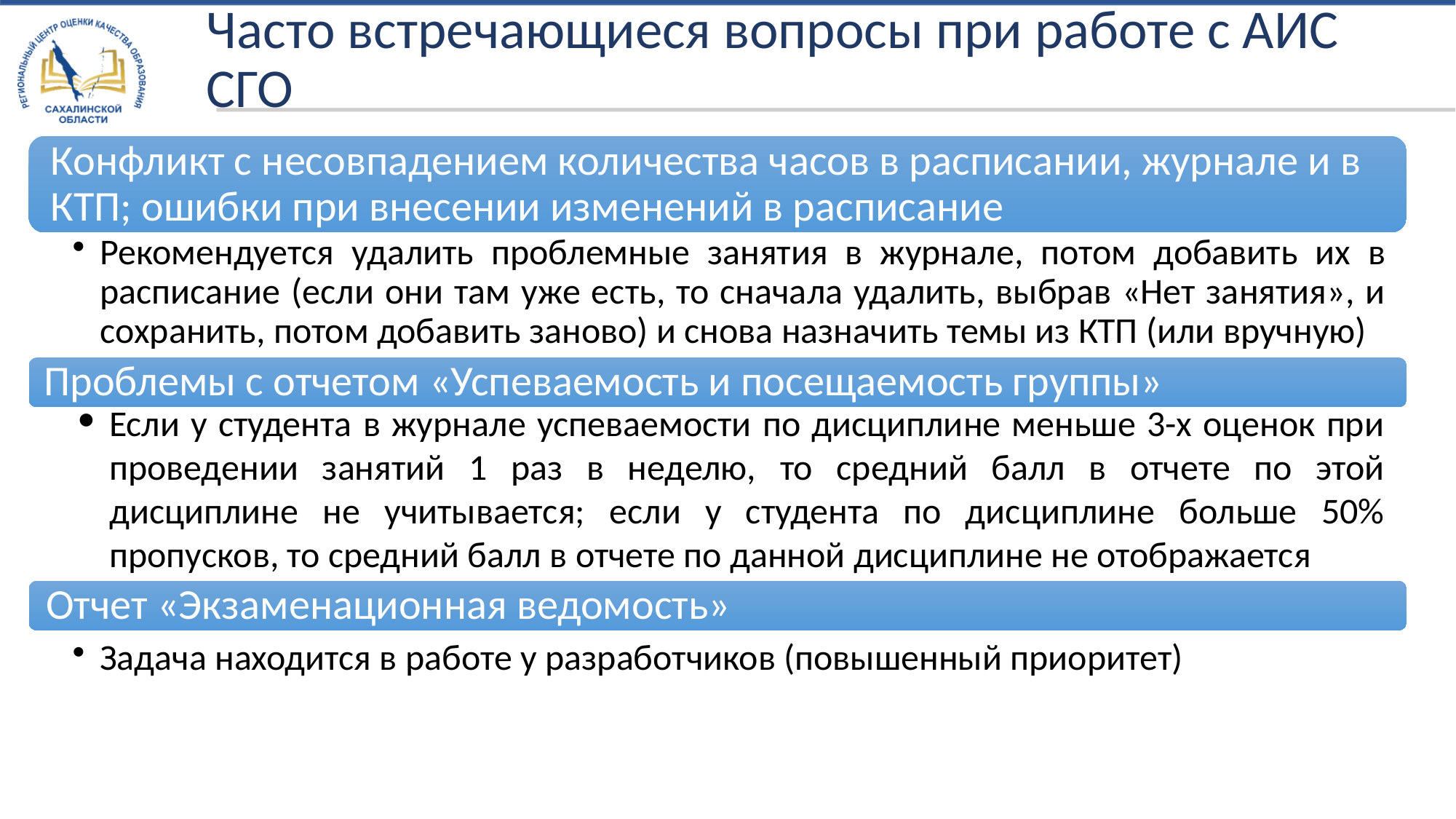

Отчет «Экзаменационная ведомость»

Задача находится в работе у разработчиков (повышенный приоритет)
Конфликт с несовпадением количества часов в расписании, журнале и в КТП; ошибки при внесении изменений в расписание
Рекомендуется удалить проблемные занятия в журнале, потом добавить их в расписание (если они там уже есть, то сначала удалить, выбрав «Нет занятия», и сохранить, потом добавить заново) и снова назначить темы из КТП (или вручную)
# Часто встречающиеся вопросы при работе с АИС СГО

Проблемы с отчетом «Успеваемость и посещаемость группы»
Если у студента в журнале успеваемости по дисциплине меньше 3-х оценок при проведении занятий 1 раз в неделю, то средний балл в отчете по этой дисциплине не учитывается; если у студента по дисциплине больше 50% пропусков, то средний балл в отчете по данной дисциплине не отображается